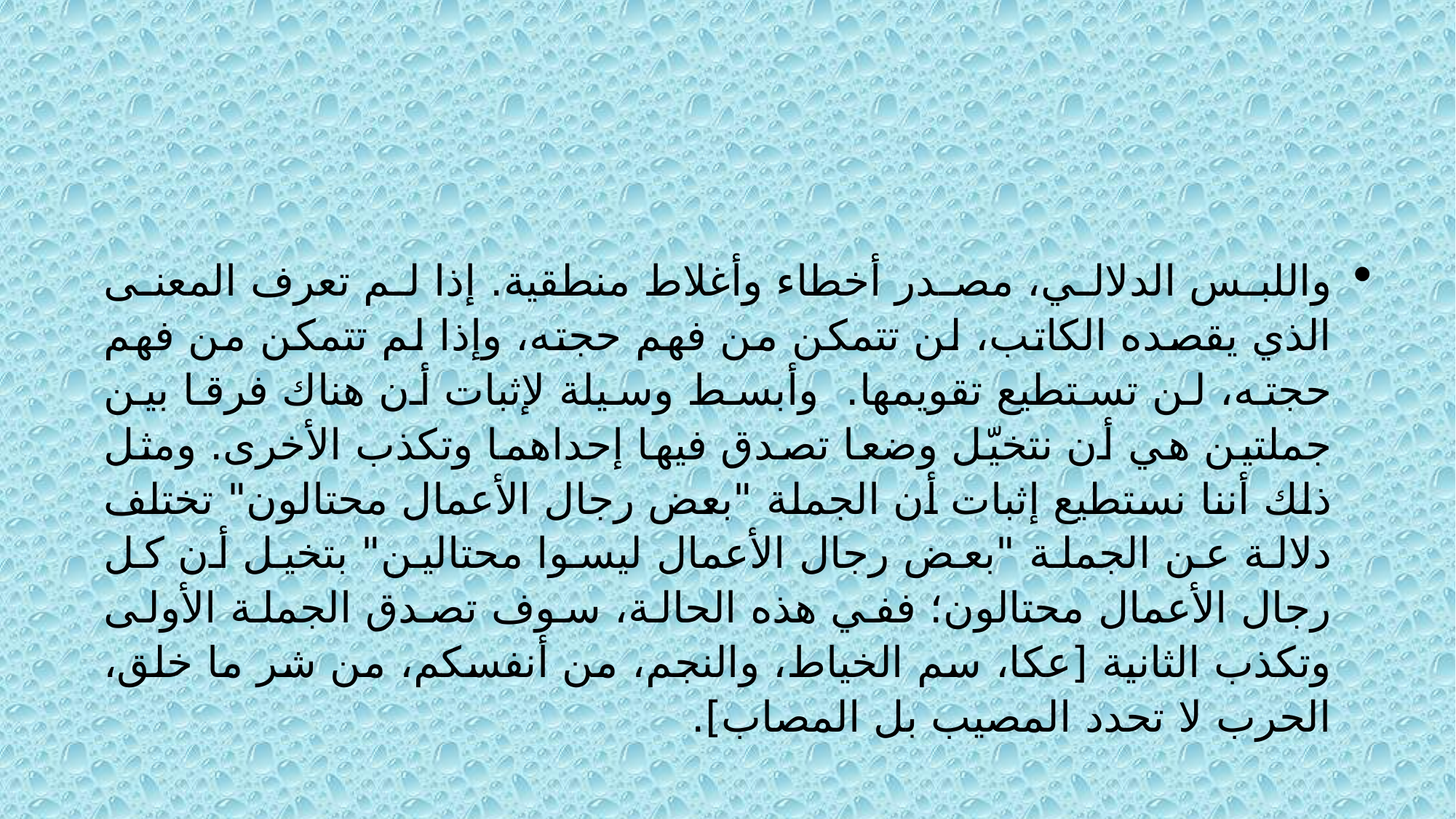

واللبس الدلالي، مصدر أخطاء وأغلاط منطقية. إذا لم تعرف المعنى الذي يقصده الكاتب، لن تتمكن من فهم حجته، وإذا لم تتمكن من فهم حجته، لن تستطيع تقويمها.  وأبسط وسيلة لإثبات أن هناك فرقا بين جملتين هي أن نتخيّل وضعا تصدق فيها إحداهما وتكذب الأخرى. ومثل ذلك أننا نستطيع إثبات أن الجملة "بعض رجال الأعمال محتالون" تختلف دلالة عن الجملة "بعض رجال الأعمال ليسوا محتالين" بتخيل أن كل رجال الأعمال محتالون؛ ففي هذه الحالة، سوف تصدق الجملة الأولى وتكذب الثانية [عكا، سم الخياط، والنجم، من أنفسكم، من شر ما خلق، الحرب لا تحدد المصيب بل المصاب].